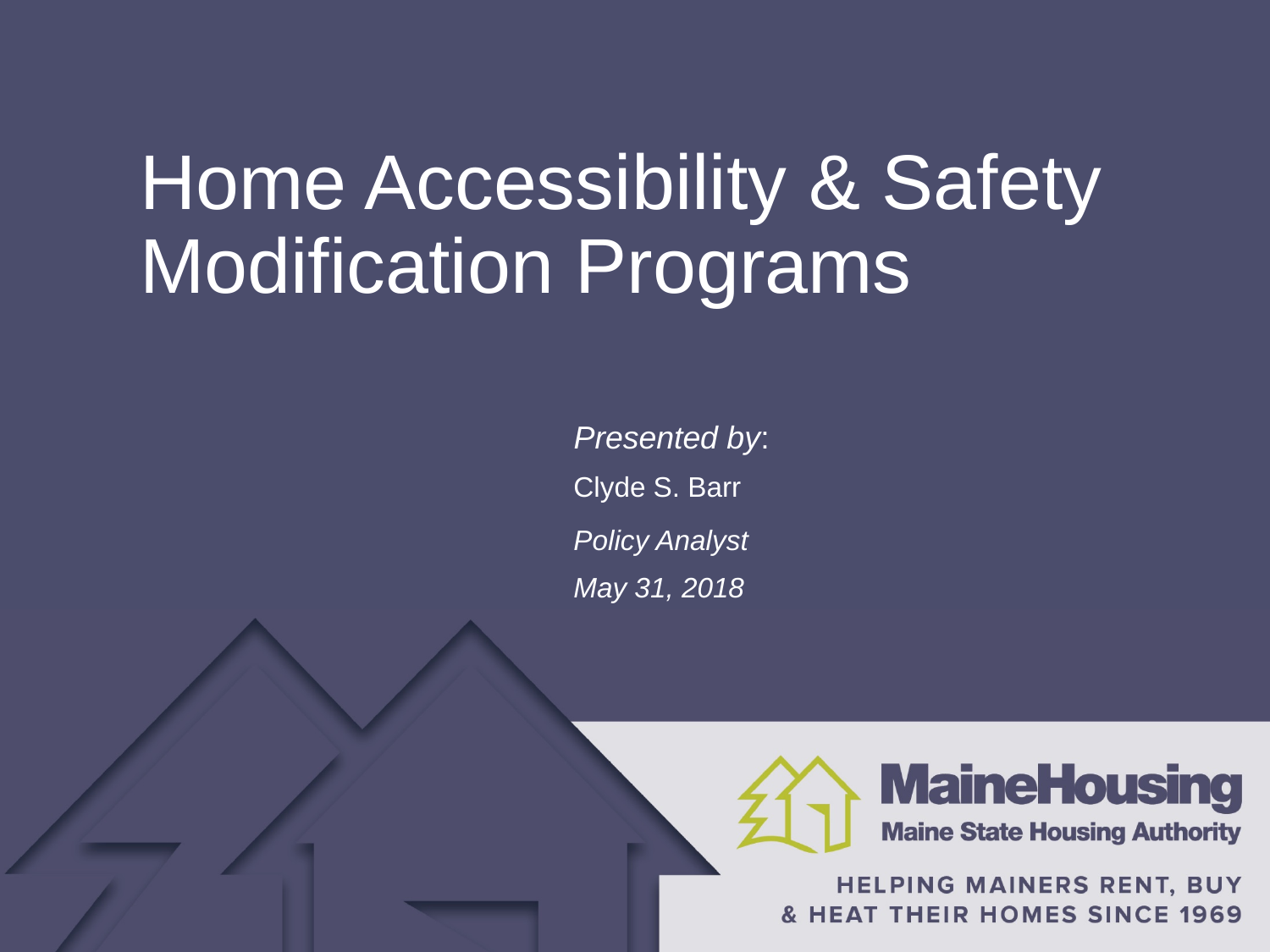

# Home Accessibility & Safety Modification Programs
Clyde S. Barr
Policy Analyst
May 31, 2018